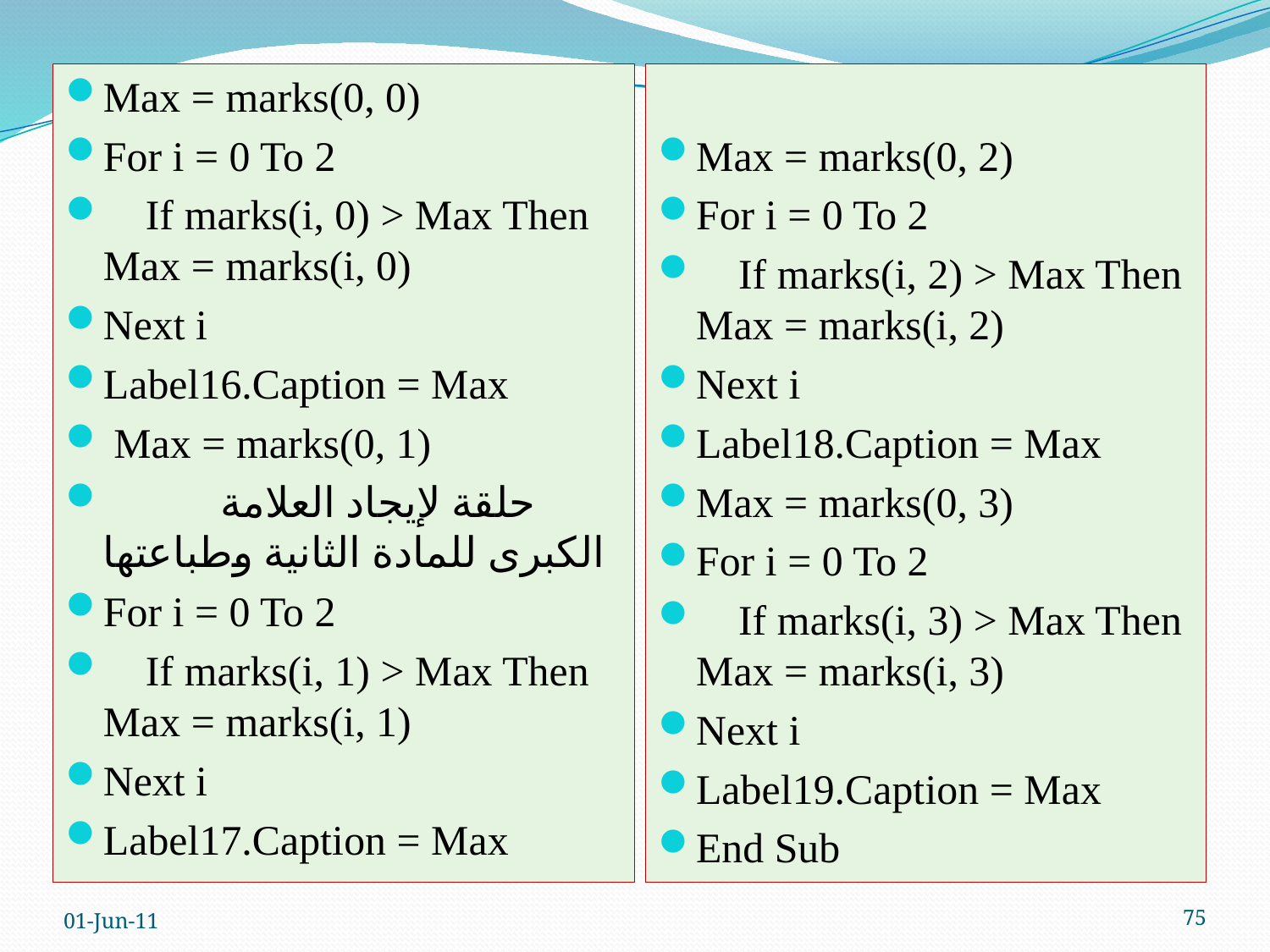

Max = marks(0, 0)
For i = 0 To 2
    If marks(i, 0) > Max Then Max = marks(i, 0)
Next i
Label16.Caption = Max
 Max = marks(0, 1)
	حلقة لإيجاد العلامة الكبرى للمادة الثانية وطباعتها
For i = 0 To 2
    If marks(i, 1) > Max Then Max = marks(i, 1)
Next i
Label17.Caption = Max

Max = marks(0, 2)
For i = 0 To 2
    If marks(i, 2) > Max Then Max = marks(i, 2)
Next i
Label18.Caption = Max
Max = marks(0, 3)
For i = 0 To 2
    If marks(i, 3) > Max Then Max = marks(i, 3)
Next i
Label19.Caption = Max
End Sub

01-Jun-11
75